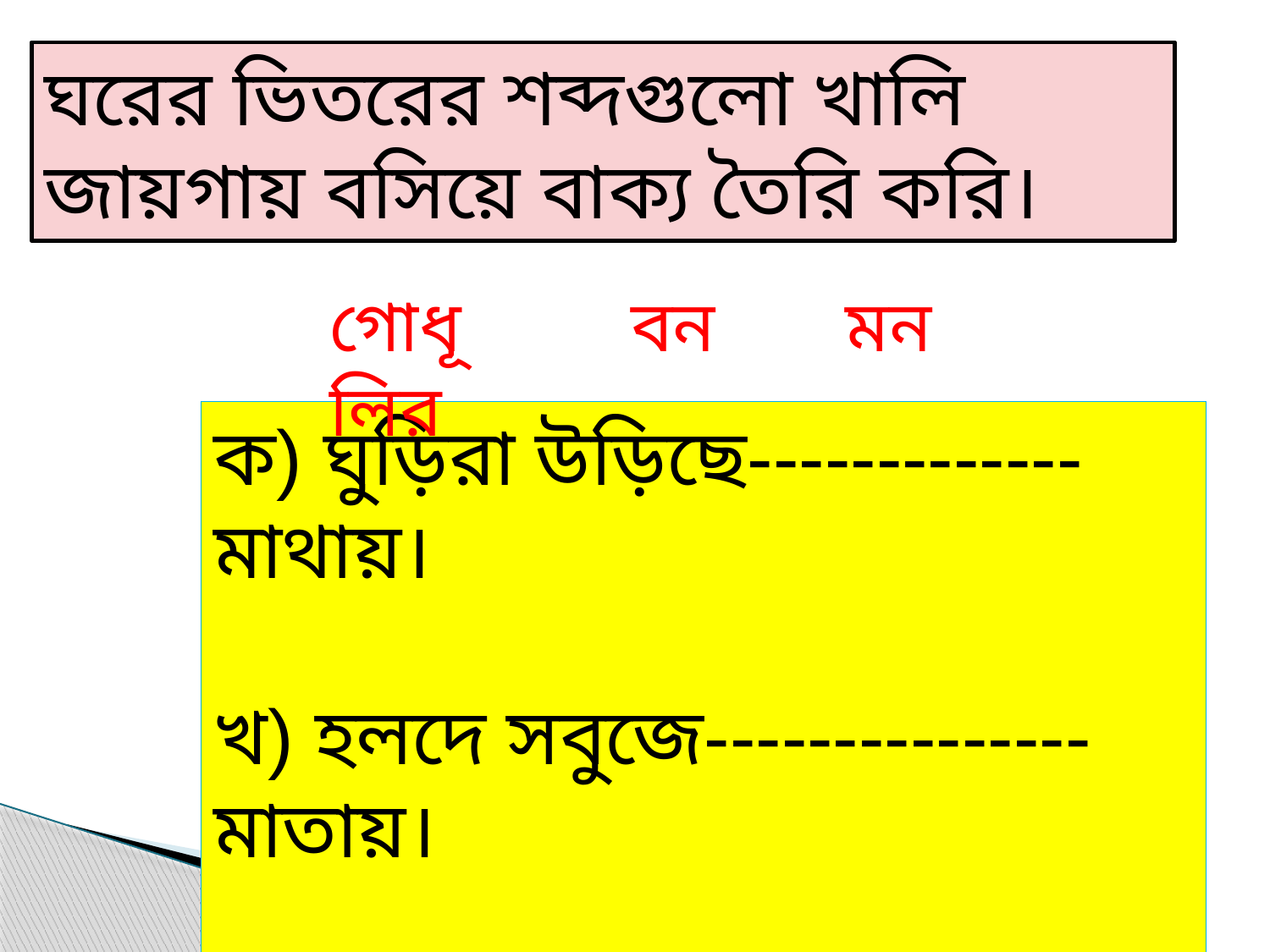

ঘরের ভিতরের শব্দগুলো খালি জায়গায় বসিয়ে বাক্য তৈরি করি।
গোধূলির
বন
মন
ক) ঘুড়িরা উড়িছে-------------মাথায়।

খ) হলদে সবুজে---------------মাতায়।

গ) --------------ঝিকিমিকি আলোয়।